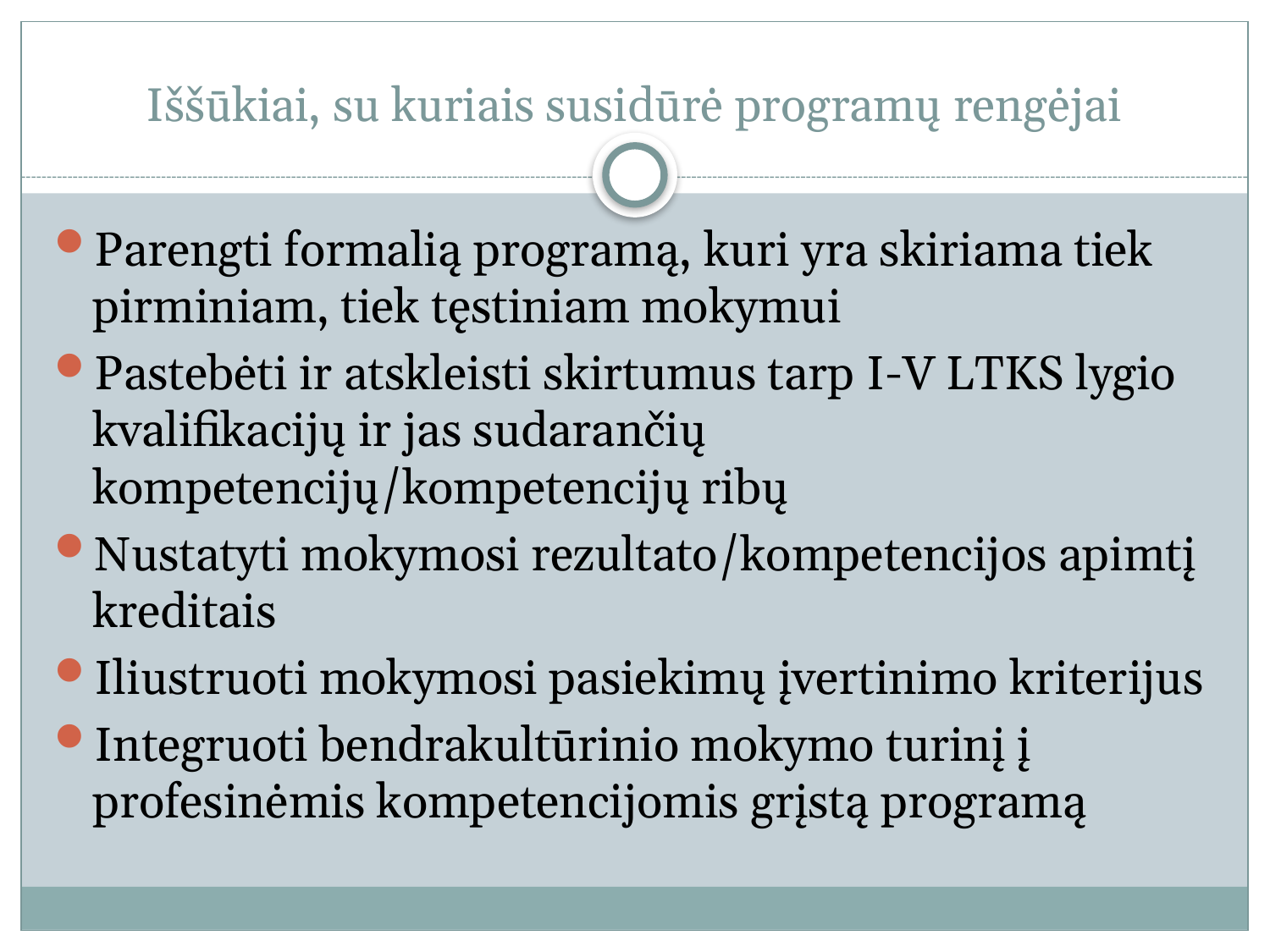

# Iššūkiai, su kuriais susidūrė programų rengėjai
Parengti formalią programą, kuri yra skiriama tiek pirminiam, tiek tęstiniam mokymui
Pastebėti ir atskleisti skirtumus tarp I-V LTKS lygio kvalifikacijų ir jas sudarančių kompetencijų/kompetencijų ribų
Nustatyti mokymosi rezultato/kompetencijos apimtį kreditais
Iliustruoti mokymosi pasiekimų įvertinimo kriterijus
Integruoti bendrakultūrinio mokymo turinį į profesinėmis kompetencijomis grįstą programą